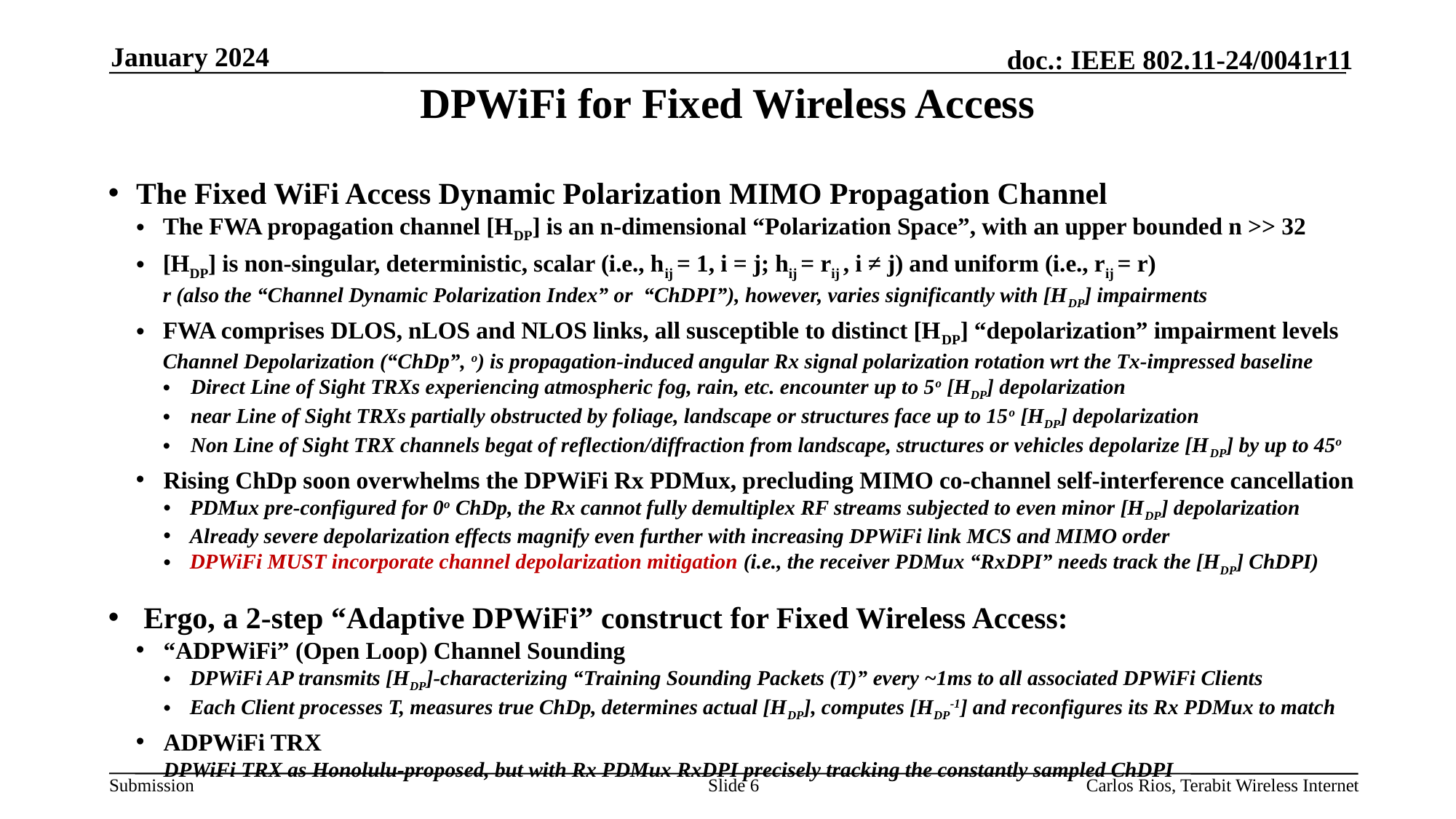

January 2024
# DPWiFi for Fixed Wireless Access
The Fixed WiFi Access Dynamic Polarization MIMO Propagation Channel
The FWA propagation channel [HDP] is an n-dimensional “Polarization Space”, with an upper bounded n >> 32
[HDP] is non-singular, deterministic, scalar (i.e., hij = 1, i = j; hij = rij , i ≠ j) and uniform (i.e., rij = r)
r (also the “Channel Dynamic Polarization Index” or  “ChDPI”), however, varies significantly with [HDP] impairments
FWA comprises DLOS, nLOS and NLOS links, all susceptible to distinct [HDP] “depolarization” impairment levels
Channel Depolarization (“ChDp”, o) is propagation-induced angular Rx signal polarization rotation wrt the Tx-impressed baseline
Direct Line of Sight TRXs experiencing atmospheric fog, rain, etc. encounter up to 5o [HDP] depolarization
near Line of Sight TRXs partially obstructed by foliage, landscape or structures face up to 15o [HDP] depolarization
Non Line of Sight TRX channels begat of reflection/diffraction from landscape, structures or vehicles depolarize [HDP] by up to 45o
Rising ChDp soon overwhelms the DPWiFi Rx PDMux, precluding MIMO co-channel self-interference cancellation
PDMux pre-configured for 0o ChDp, the Rx cannot fully demultiplex RF streams subjected to even minor [HDP] depolarization
Already severe depolarization effects magnify even further with increasing DPWiFi link MCS and MIMO order
DPWiFi MUST incorporate channel depolarization mitigation (i.e., the receiver PDMux “RxDPI” needs track the [HDP] ChDPI)

 Ergo, a 2-step “Adaptive DPWiFi” construct for Fixed Wireless Access:
“ADPWiFi” (Open Loop) Channel Sounding
DPWiFi AP transmits [HDP]-characterizing “Training Sounding Packets (T)” every ~1ms to all associated DPWiFi Clients
Each Client processes T, measures true ChDp, determines actual [HDP], computes [HDP-1] and reconfigures its Rx PDMux to match
ADPWiFi TRX
DPWiFi TRX as Honolulu-proposed, but with Rx PDMux RxDPI precisely tracking the constantly sampled ChDPI

Slide 6
Carlos Rios, Terabit Wireless Internet